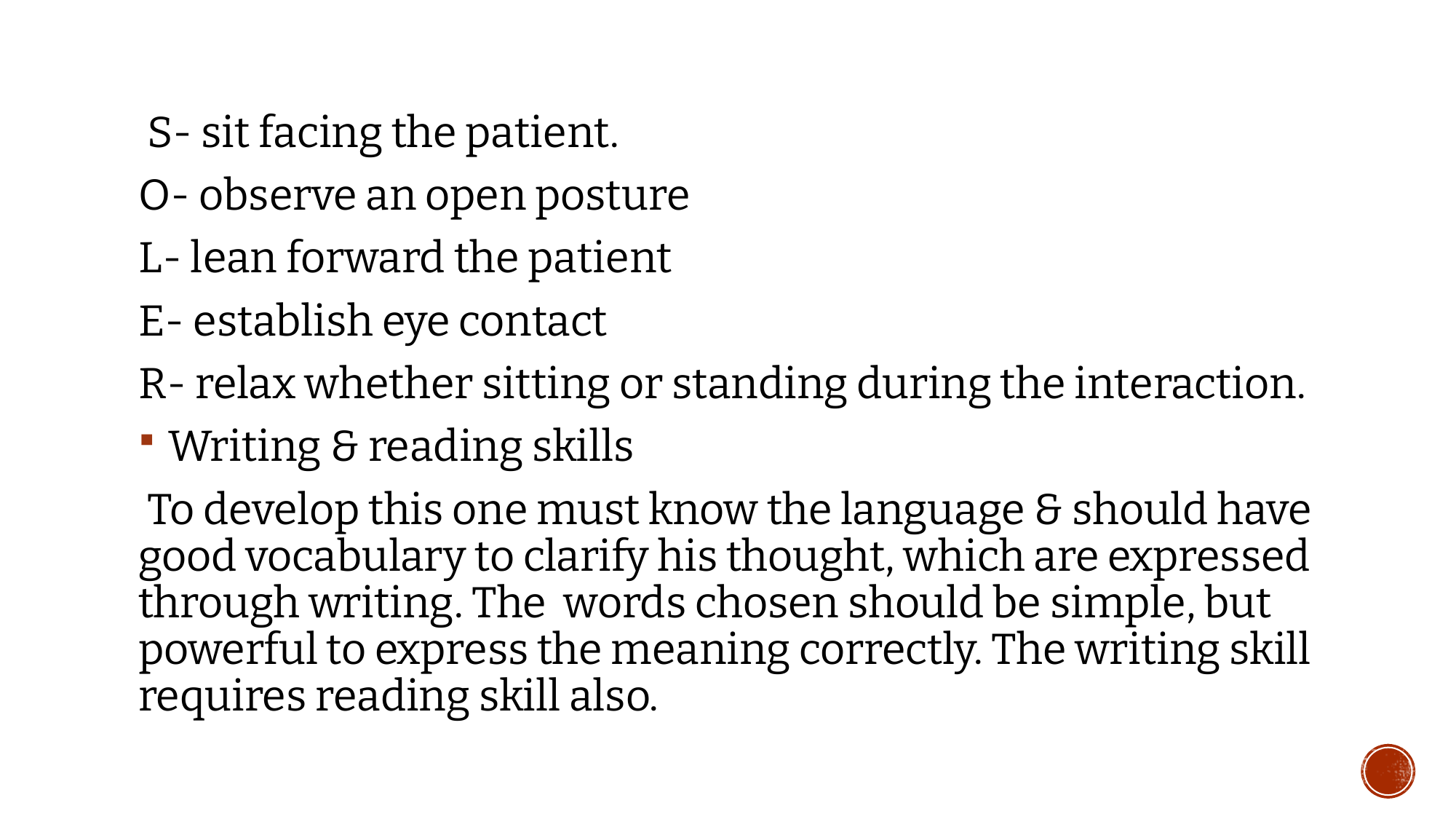

S- sit facing the patient.
O- observe an open posture
L- lean forward the patient
E- establish eye contact
R- relax whether sitting or standing during the interaction.
 Writing & reading skills
 To develop this one must know the language & should have good vocabulary to clarify his thought, which are expressed through writing. The  words chosen should be simple, but powerful to express the meaning correctly. The writing skill requires reading skill also.